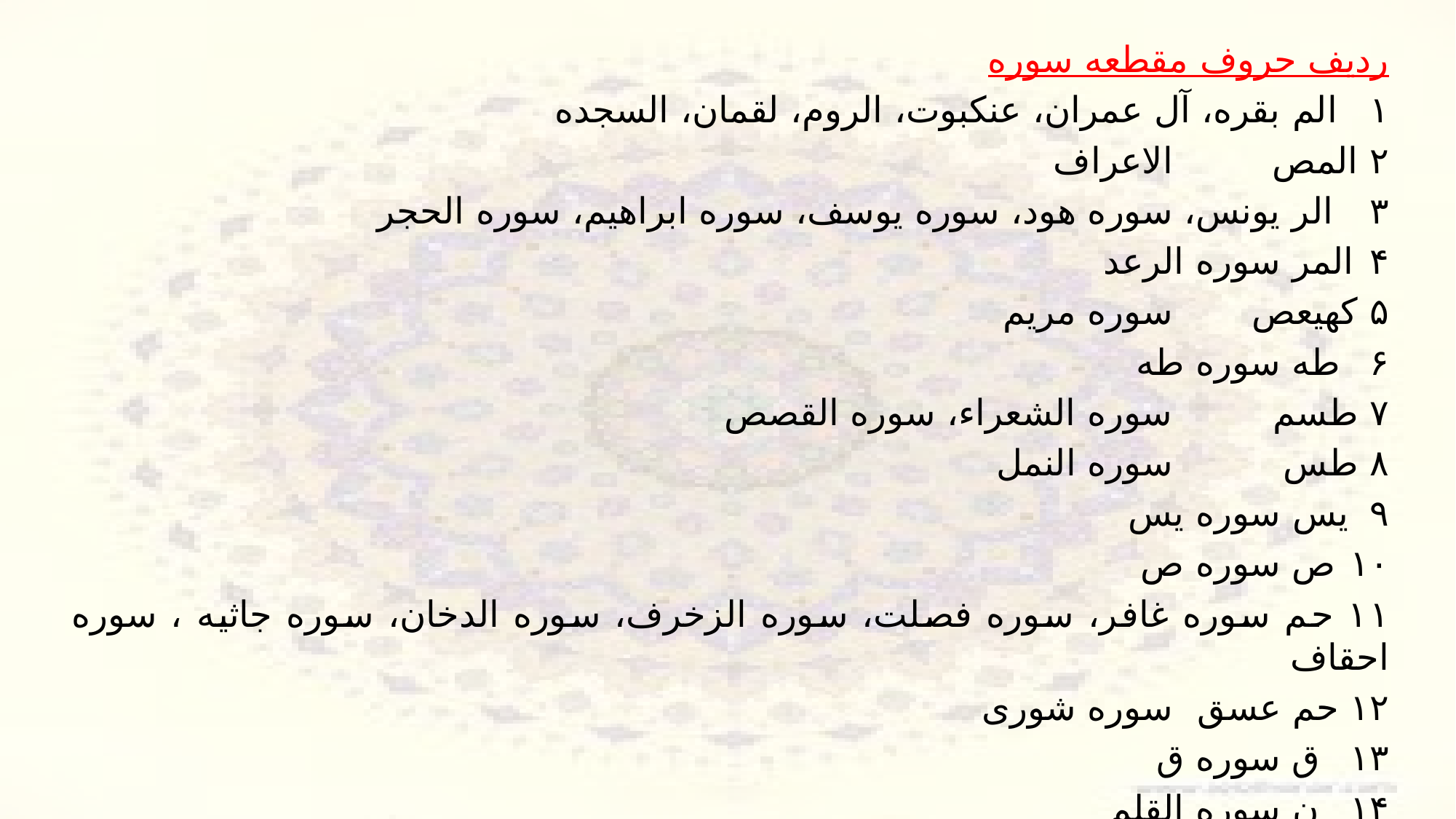

ردیف 	حروف مقطعه 	سوره
۱ 	الم 		بقره، آل عمران، عنکبوت، الروم، لقمان، السجده
۲ 	المص 		الاعراف
۳ 	الر 		یونس، سوره هود، سوره یوسف، سوره ابراهیم، سوره الحجر
۴ 	المر 		سوره الرعد
۵ 	کهیعص 		سوره مریم
۶ 	طه 		سوره طه
۷ 	طسم 		سوره الشعراء، سوره القصص
۸ 	طس 		سوره النمل
۹ 	یس 		سوره یس
۱۰ 	ص 		سوره ص
۱۱ 	حم 		سوره غافر، سوره فصلت، سوره الزخرف، سوره الدخان، سوره جاثیه ، سوره احقاف
۱۲ 	حم عسق 		سوره شوری
۱۳ 	ق 		سوره ق
۱۴ 	ن 		سوره القلم